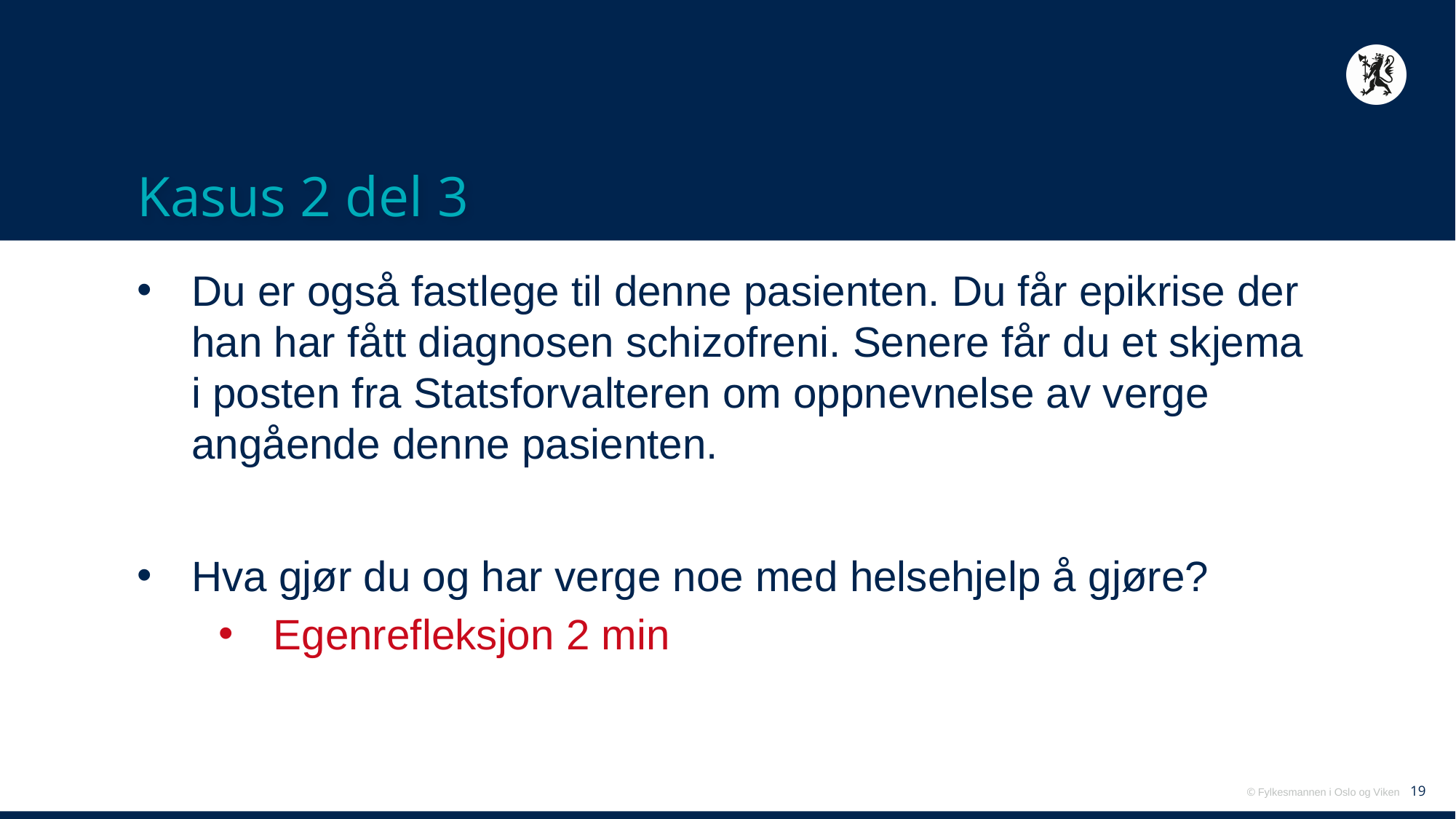

# Kasus 2 del 3
Du er også fastlege til denne pasienten. Du får epikrise der han har fått diagnosen schizofreni. Senere får du et skjema i posten fra Statsforvalteren om oppnevnelse av verge angående denne pasienten.

Hva gjør du og har verge noe med helsehjelp å gjøre?
Egenrefleksjon 2 min